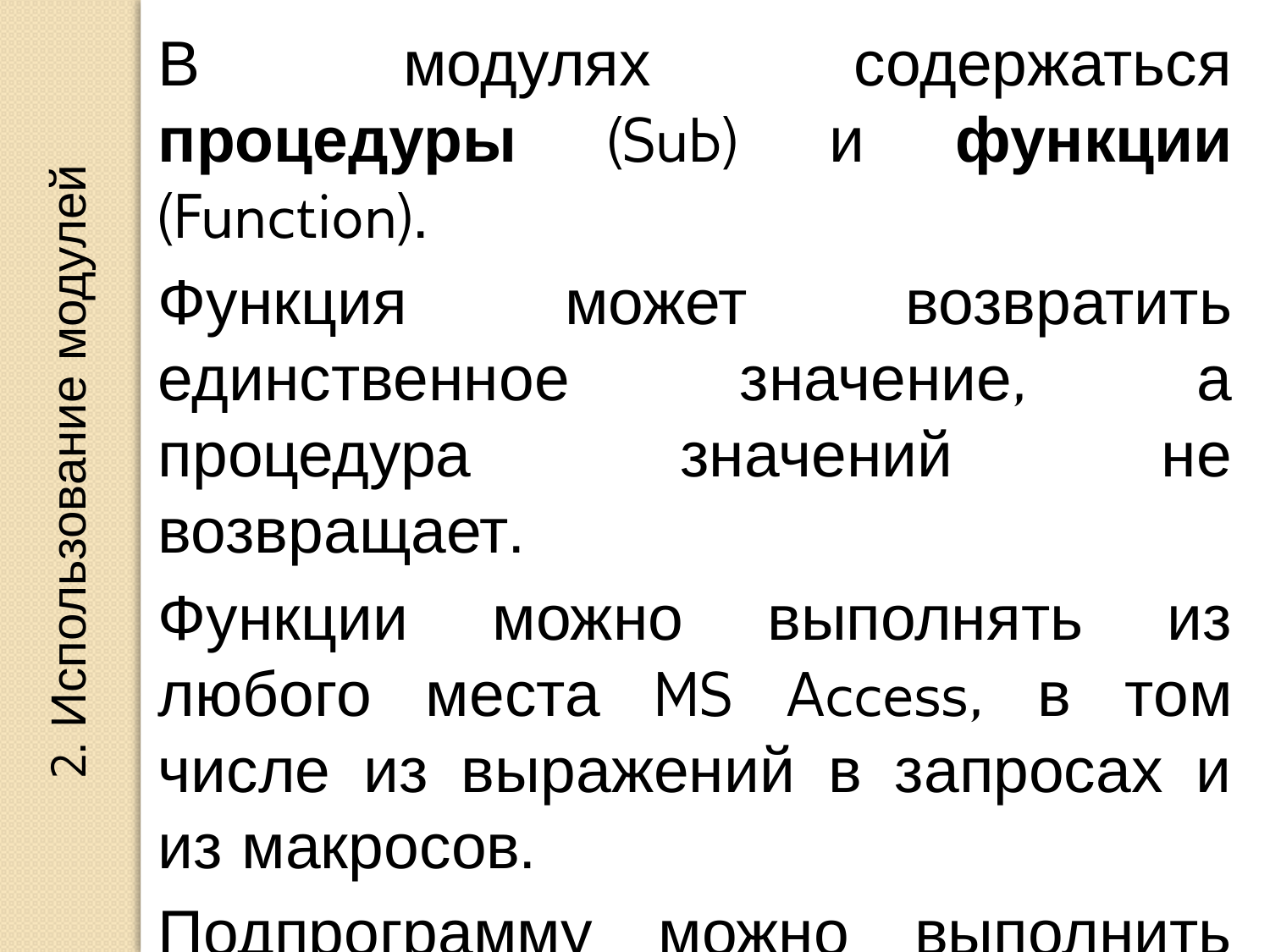

В модулях содержаться процедуры (Sub) и функции (Function).
Функция может возвратить единственное значение, а процедура значений не возвращает.
Функции можно выполнять из любого места MS Access, в том числе из выражений в запросах и из макросов.
Подпрограмму можно выполнить только при вызове ее из функции, из другой процедуры.
2. Использование модулей